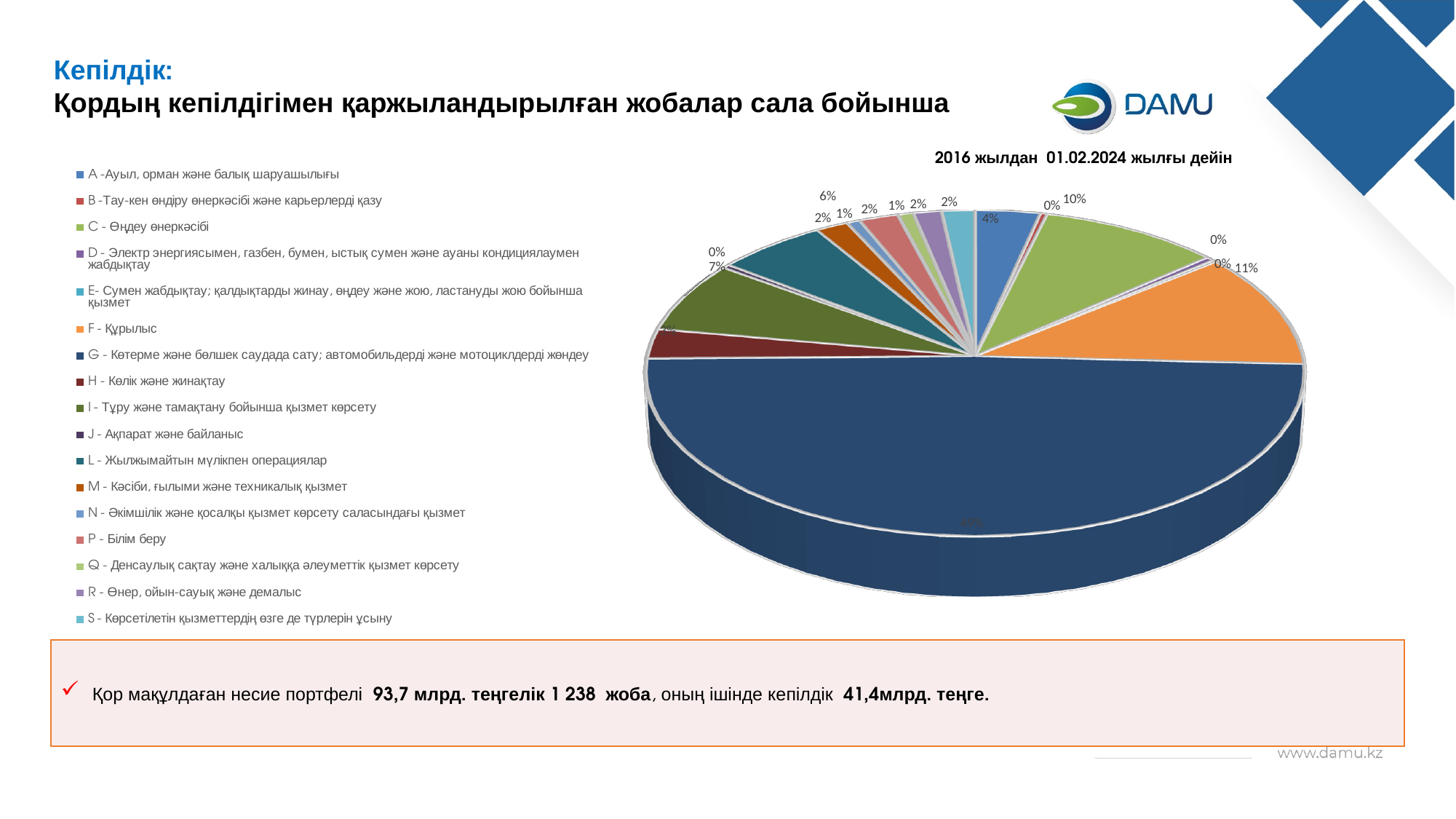

Кепілдік:
Қордың кепілдігімен қаржыландырылған жобалар сала бойынша

[unsupported chart]

2016 жылдан  01.02.2024 жылғы дейін
Қор мақұлдаған несие портфелі  93,7 млрд. теңгелік 1 238  жоба, оның ішінде кепілдік  41,4млрд. теңге.